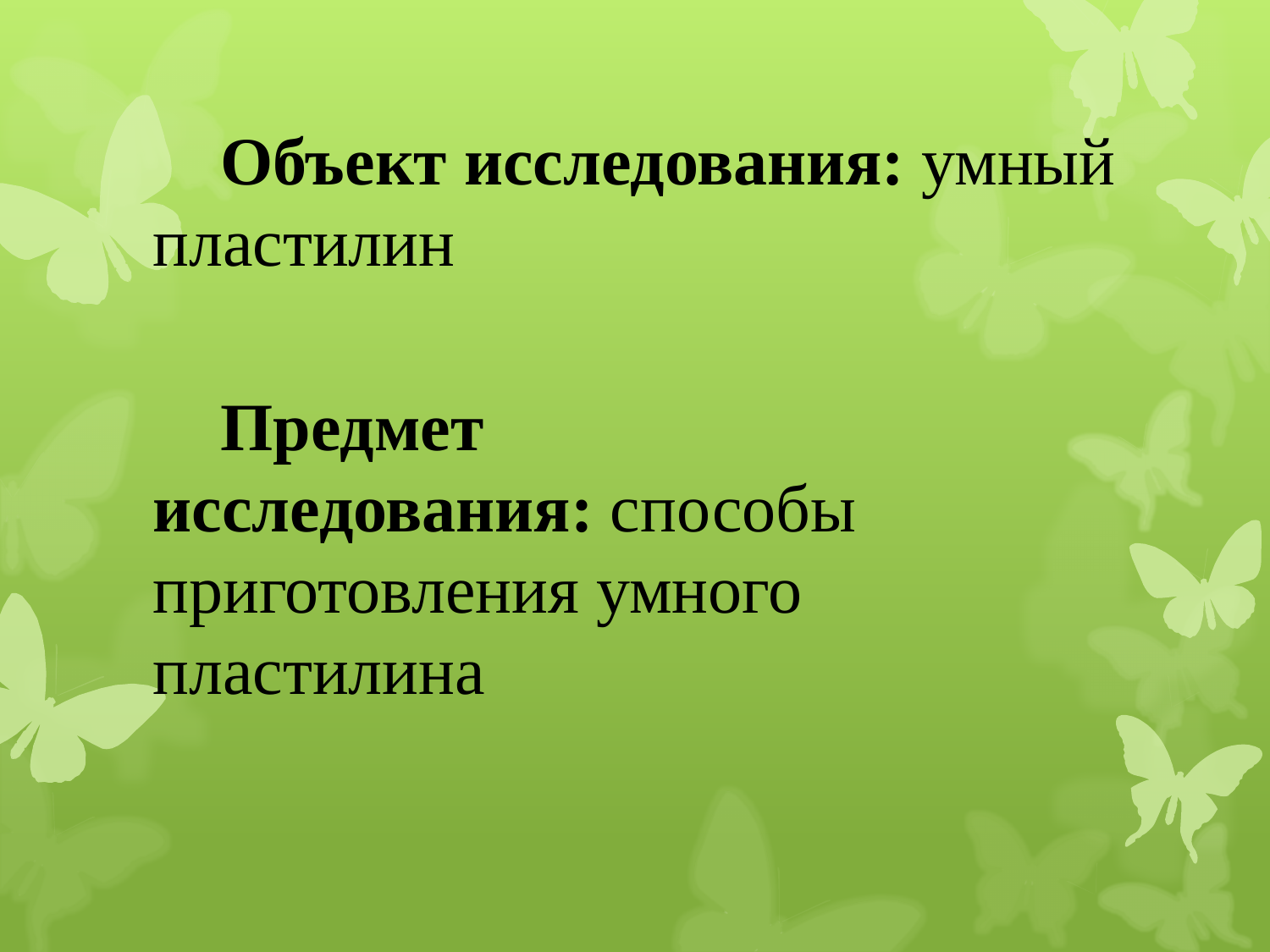

#
    Объект исследования: умный пластилин
    Предмет исследования: способы приготовления умного пластилина